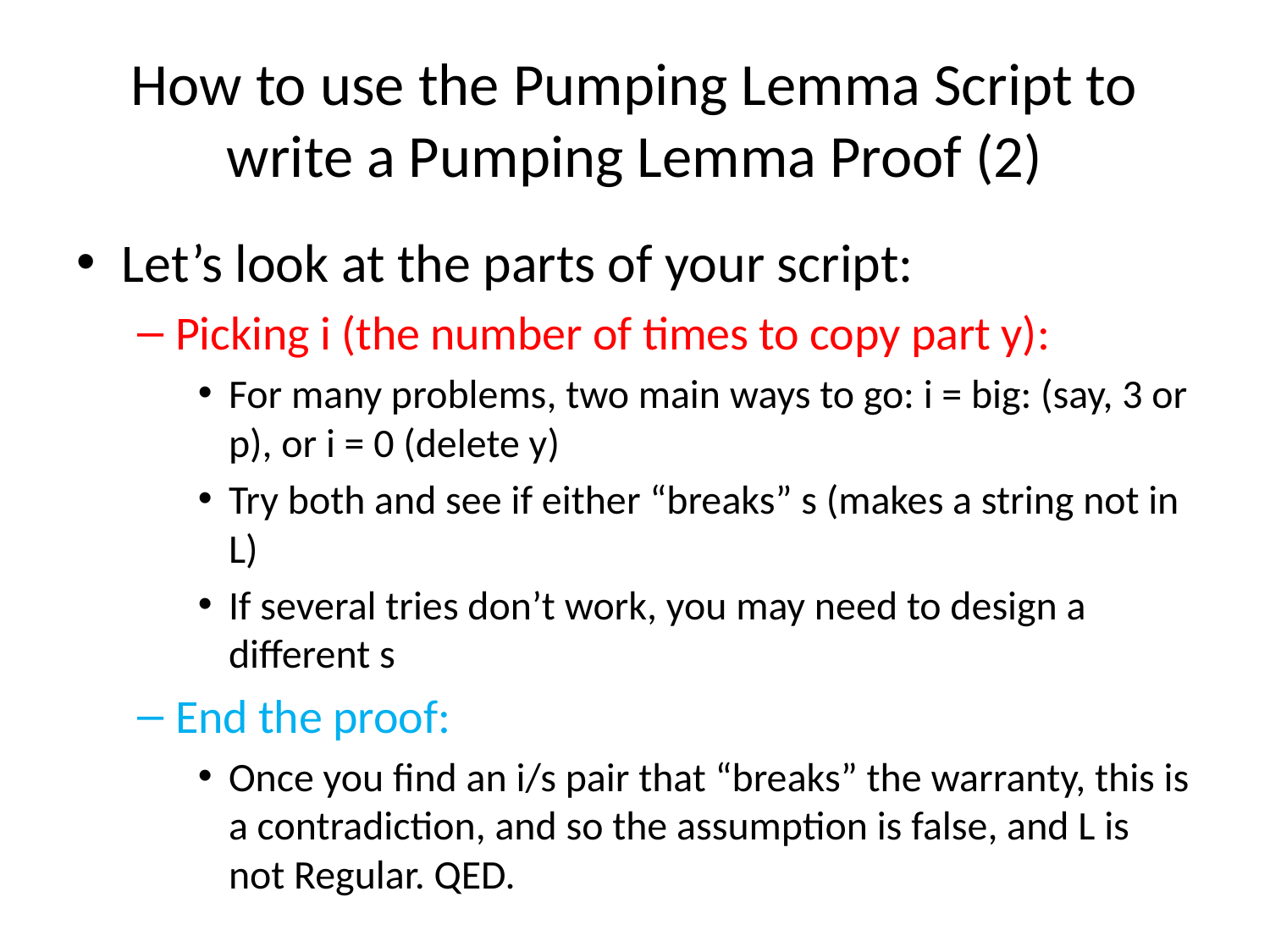

# How to use the Pumping Lemma Script to write a Pumping Lemma Proof (2)
Let’s look at the parts of your script:
Picking i (the number of times to copy part y):
For many problems, two main ways to go: i = big: (say, 3 or p), or i = 0 (delete y)
Try both and see if either “breaks” s (makes a string not in L)
If several tries don’t work, you may need to design a different s
End the proof:
Once you find an i/s pair that “breaks” the warranty, this is a contradiction, and so the assumption is false, and L is not Regular. QED.